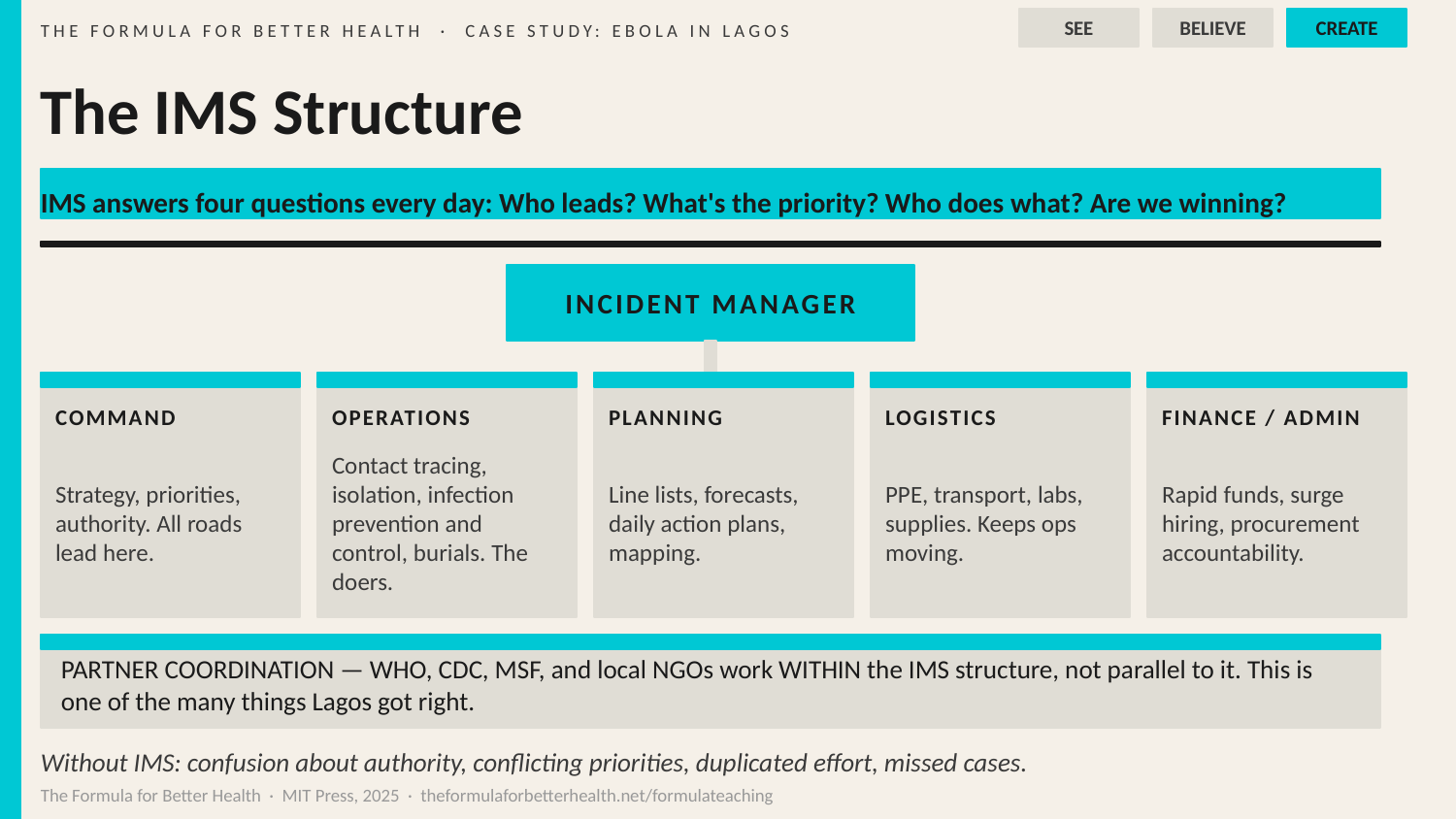

SEE

BELIEVE

CREATE
THE FORMULA FOR BETTER HEALTH  ·  CASE STUDY: EBOLA IN LAGOS
The IMS Structure

IMS answers four questions every day: Who leads? What's the priority? Who does what? Are we winning?

INCIDENT MANAGER

COMMAND
OPERATIONS
PLANNING
LOGISTICS
FINANCE / ADMIN
Strategy, priorities, authority. All roads lead here.
Contact tracing, isolation, infection prevention and control, burials. The doers.
Line lists, forecasts, daily action plans, mapping.
PPE, transport, labs, supplies. Keeps ops moving.
Rapid funds, surge hiring, procurement accountability.

PARTNER COORDINATION — WHO, CDC, MSF, and local NGOs work WITHIN the IMS structure, not parallel to it. This is one of the many things Lagos got right.
Without IMS: confusion about authority, conflicting priorities, duplicated effort, missed cases.
The Formula for Better Health  ·  MIT Press, 2025  ·  theformulaforbetterhealth.net/formulateaching